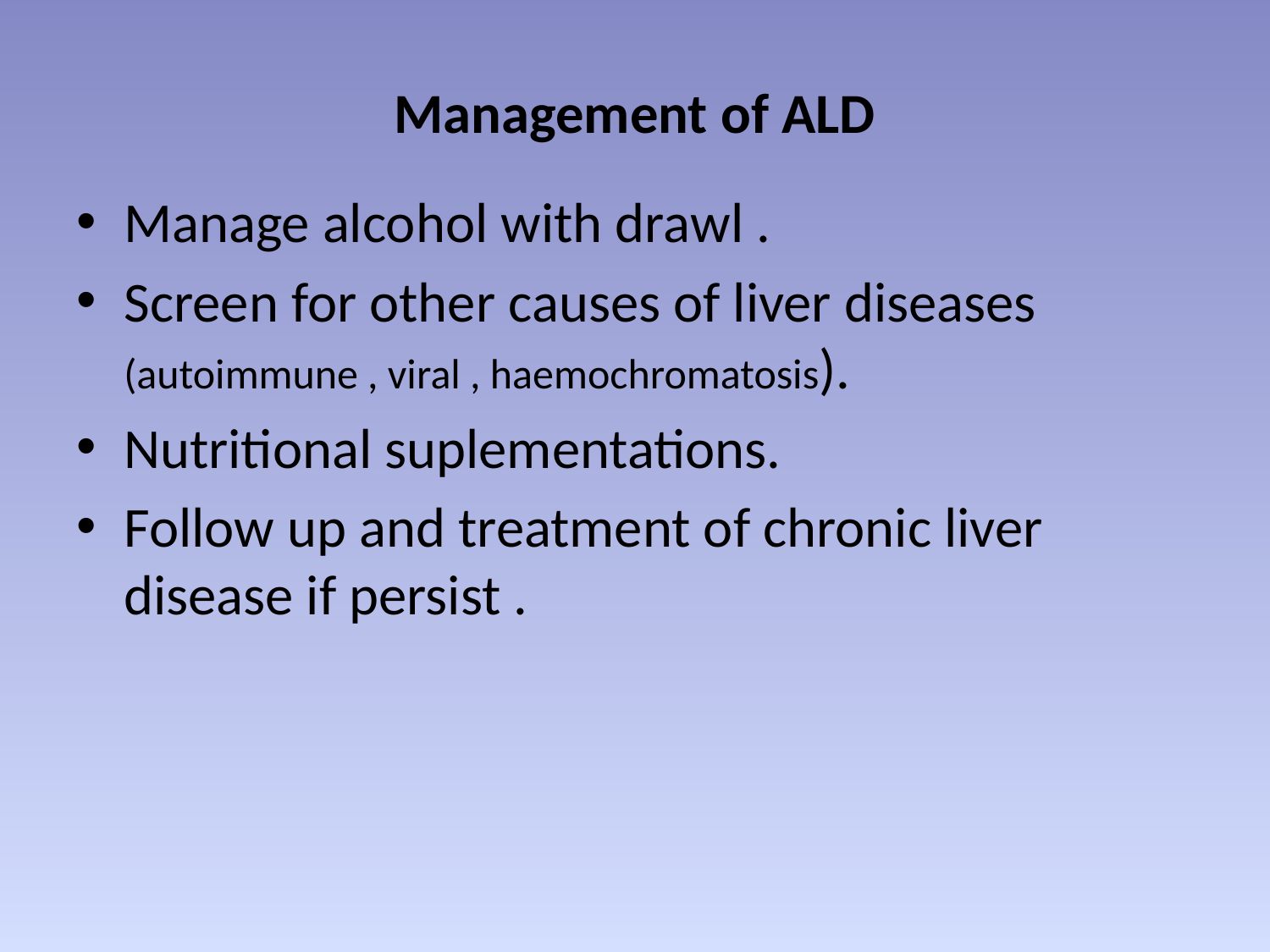

# Management of ALD
Manage alcohol with drawl .
Screen for other causes of liver diseases (autoimmune , viral , haemochromatosis).
Nutritional suplementations.
Follow up and treatment of chronic liver disease if persist .